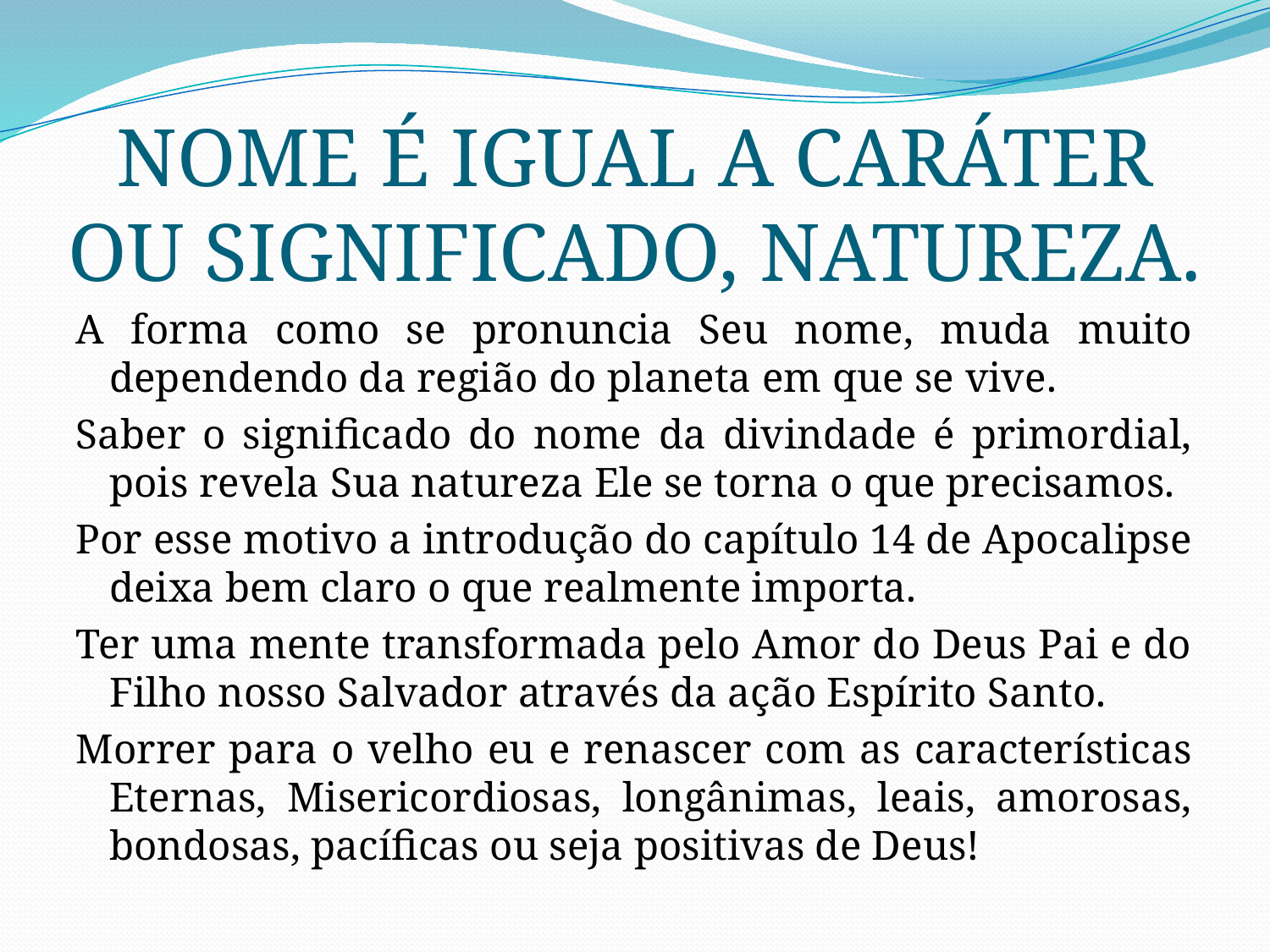

# NOME É IGUAL A CARÁTER OU SIGNIFICADO, NATUREZA.
A forma como se pronuncia Seu nome, muda muito dependendo da região do planeta em que se vive.
Saber o significado do nome da divindade é primordial, pois revela Sua natureza Ele se torna o que precisamos.
Por esse motivo a introdução do capítulo 14 de Apocalipse deixa bem claro o que realmente importa.
Ter uma mente transformada pelo Amor do Deus Pai e do Filho nosso Salvador através da ação Espírito Santo.
Morrer para o velho eu e renascer com as características Eternas, Misericordiosas, longânimas, leais, amorosas, bondosas, pacíficas ou seja positivas de Deus!